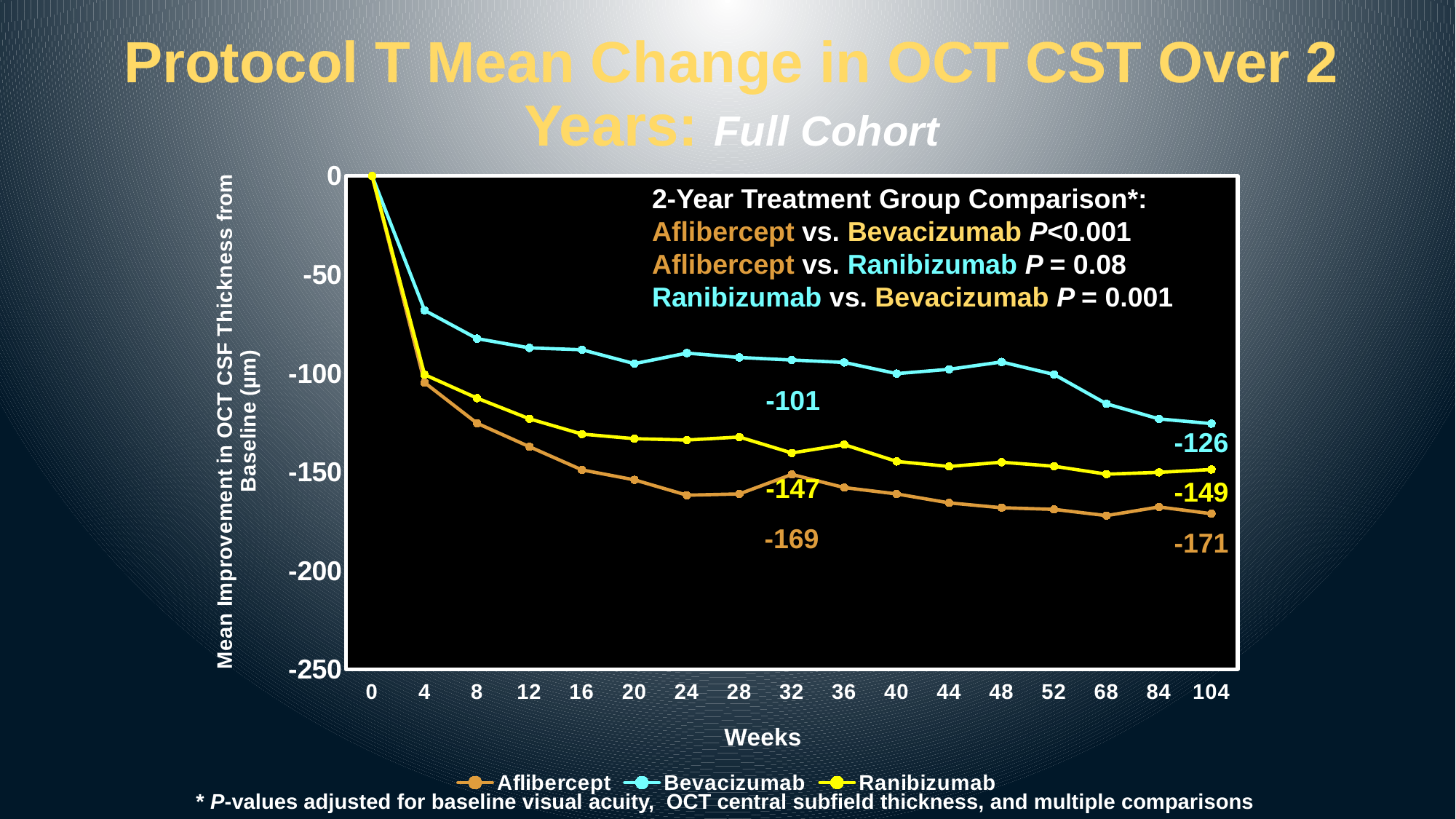

# Protocol T Mean Change in OCT CST Over 2 Years: Full Cohort

### Chart

| Category | Aflibercept | Bevacizumab | Ranibizumab |
|---|---|---|---|
| 0 | 0.0 | 0.0 | 0.0 |
| 4 | -104.765 | -68.121 | -100.709 |
| 8 | -125.341 | -82.445 | -112.628 |
| 12 | -137.249 | -87.14 | -123.105 |
| 16 | -149.01 | -88.084 | -130.84 |
| 20 | -154.049 | -95.139 | -133.163 |
| 24 | -161.83 | -89.779 | -133.855 |
| 28 | -161.187 | -92.005 | -132.332 |
| 32 | -151.333 | -93.295 | -140.409 |
| 36 | -157.97 | -94.519 | -136.179 |
| 40 | -161.2 | -100.179 | -144.694 |
| 44 | -165.719 | -98.0 | -147.243 |
| 48 | -168.185 | -94.285 | -145.081 |
| 52 | -169.02 | -100.626 | -147.139 |
| 68 | -172.186 | -115.508 | -151.166 |
| 84 | -167.788 | -123.144 | -150.253 |
| 104 | -171.207 | -125.533 | -148.806 |
2-Year Treatment Group Comparison*:
Aflibercept vs. Bevacizumab P<0.001
Aflibercept vs. Ranibizumab P = 0.08
Ranibizumab vs. Bevacizumab P = 0.001
-101
-126
-147
-149
-169
-171
* P-values adjusted for baseline visual acuity,  OCT central subfield thickness, and multiple comparisons